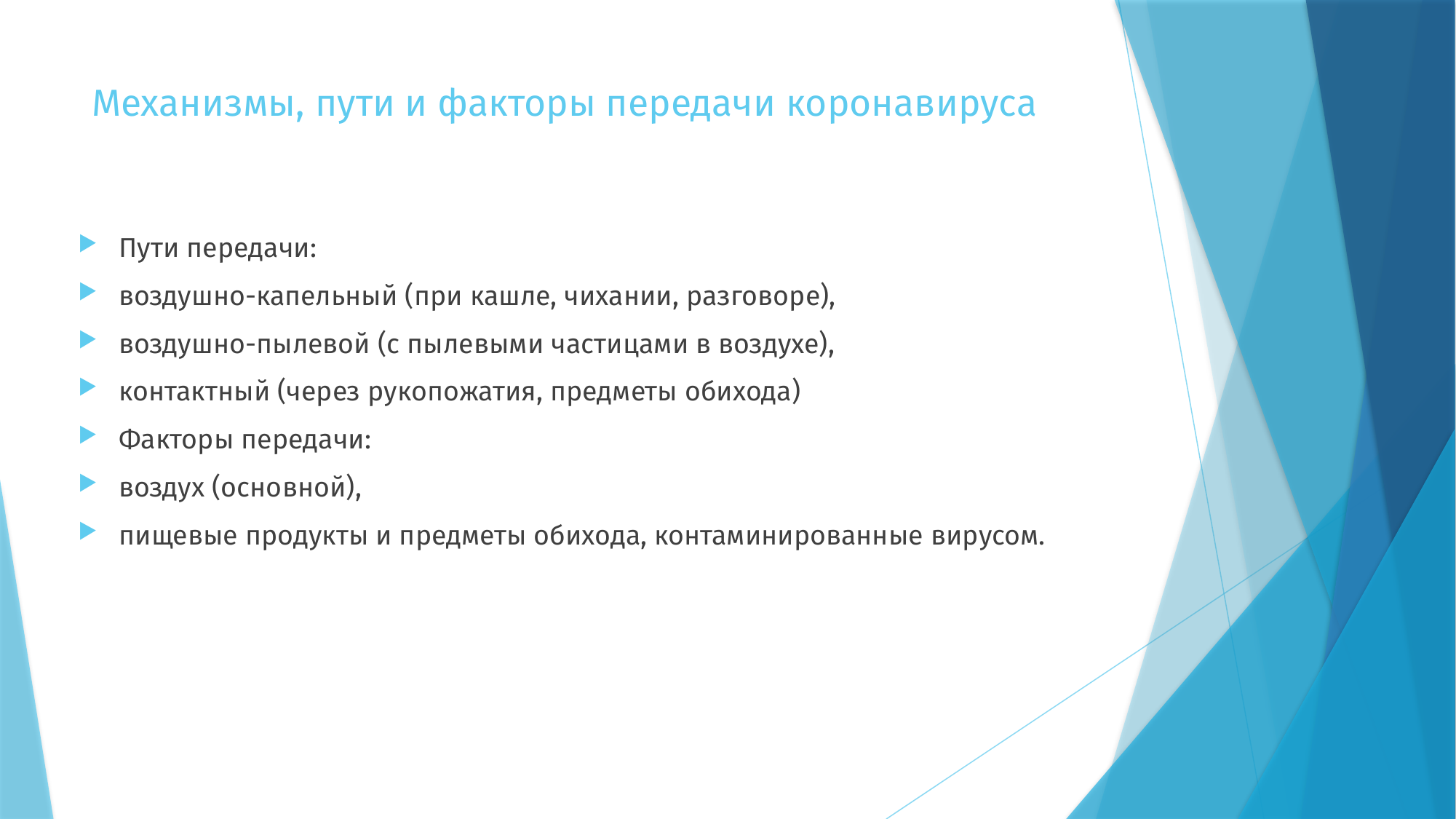

# Механизмы, пути и факторы передачи коронавируса
Пути передачи:
воздушно-капельный (при кашле, чихании, разговоре),
воздушно-пылевой (с пылевыми частицами в воздухе),
контактный (через рукопожатия, предметы обихода)
Факторы передачи:
воздух (основной),
пищевые продукты и предметы обихода, контаминированные вирусом.